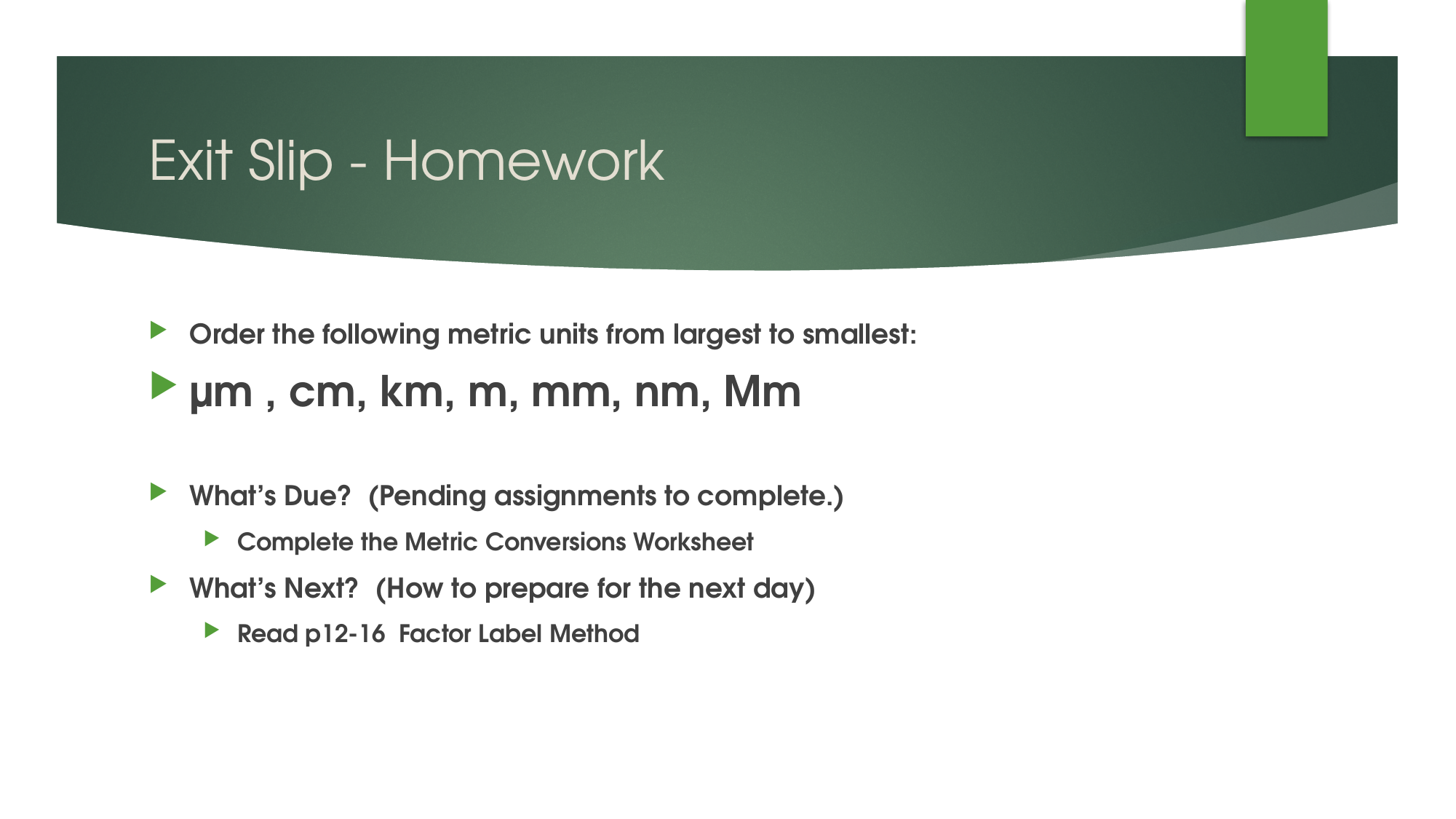

# Exit Slip - Homework
Order the following metric units from largest to smallest:
μm , cm, km, m, mm, nm, Mm

What’s Due?  (Pending assignments to complete.)
Complete the Metric Conversions Worksheet
What’s Next?  (How to prepare for the next day)
Read p12-16  Factor Label Method